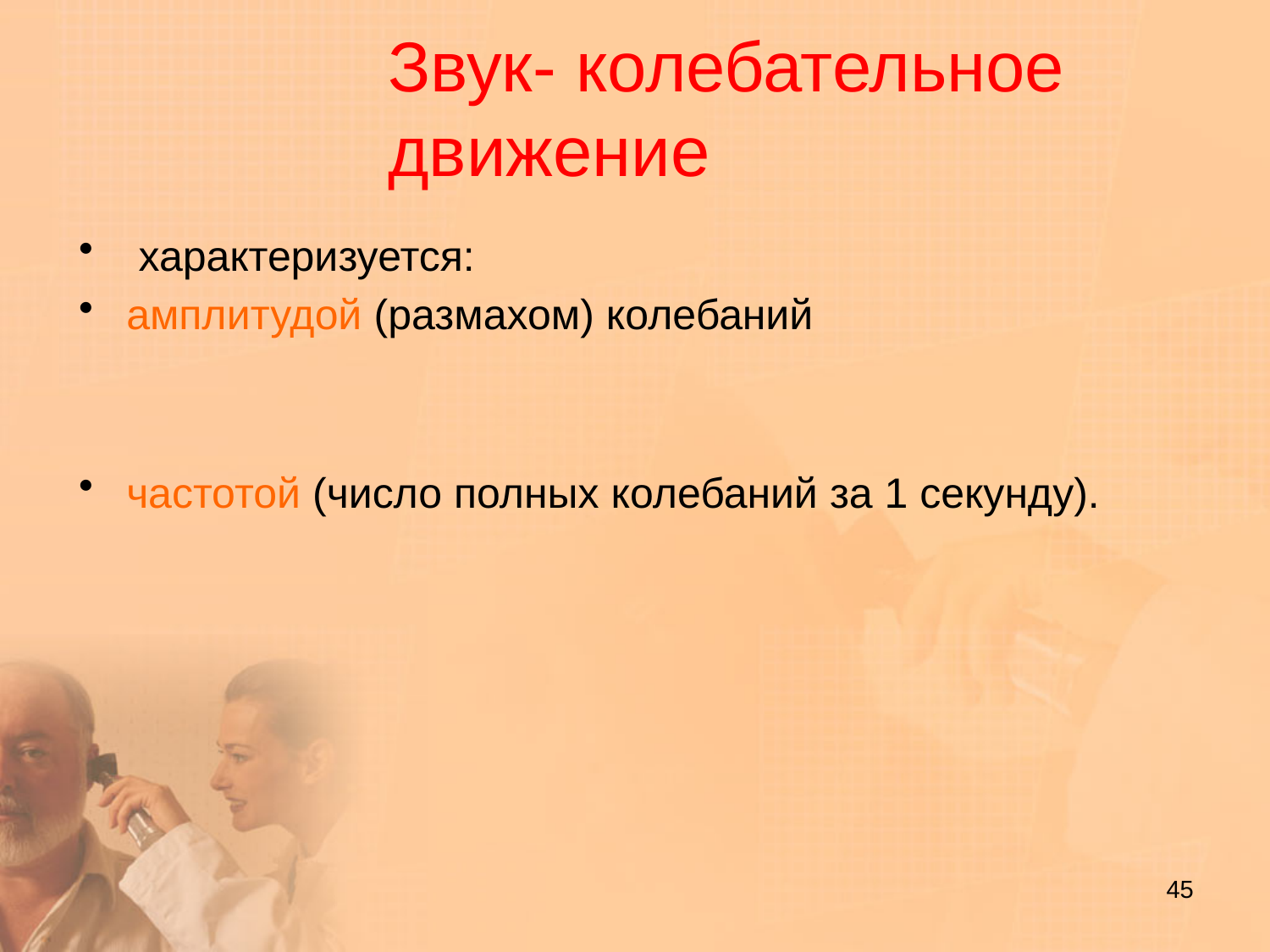

# Звук- колебательное движение
 характеризуется:
амплитудой (размахом) колебаний

частотой (число полных колебаний за 1 секунду).

45